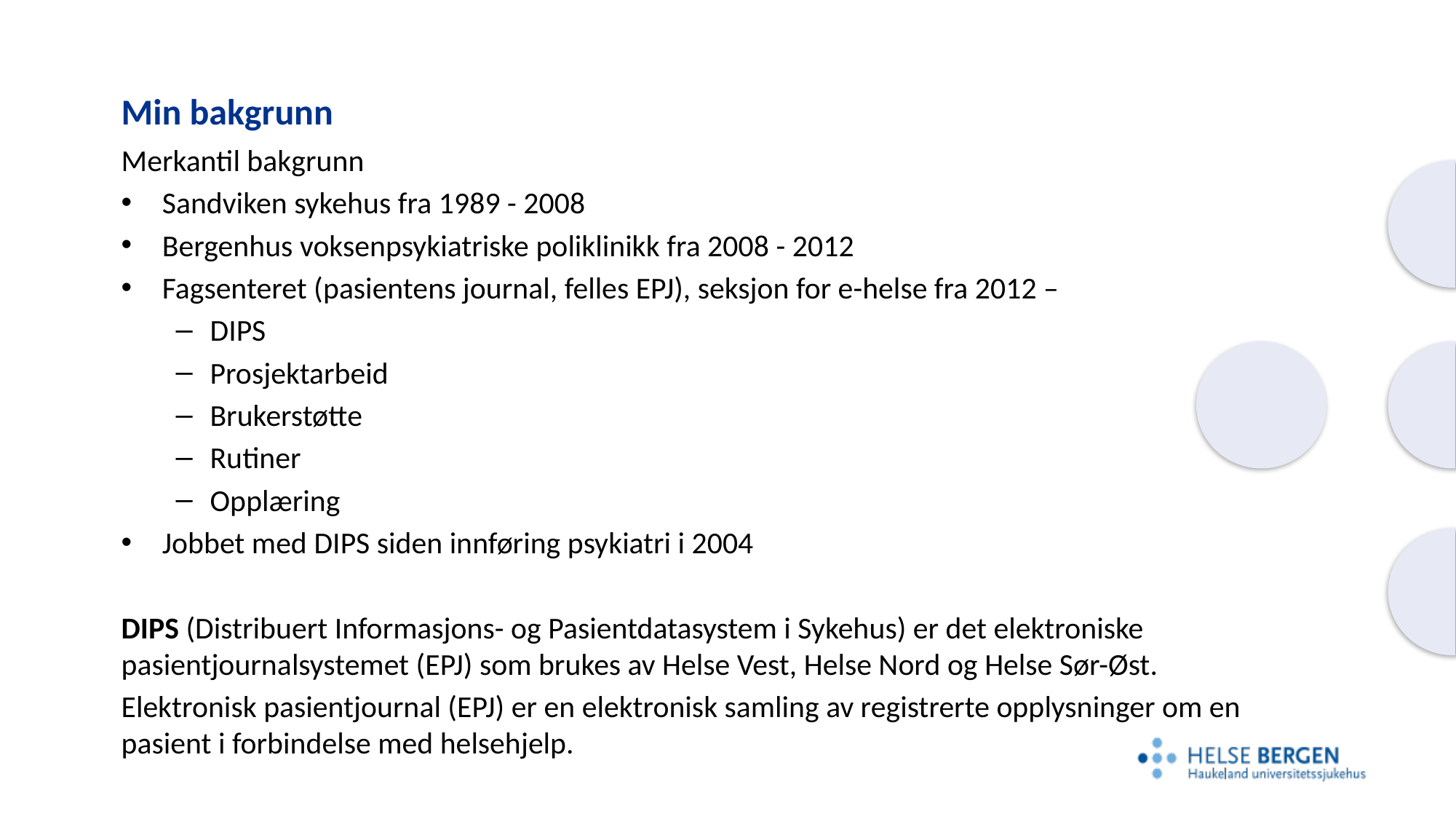

# Min bakgrunn
Merkantil bakgrunn
Sandviken sykehus fra 1989 - 2008
Bergenhus voksenpsykiatriske poliklinikk fra 2008 - 2012
Fagsenteret (pasientens journal, felles EPJ), seksjon for e-helse fra 2012 –
DIPS
Prosjektarbeid
Brukerstøtte
Rutiner
Opplæring
Jobbet med DIPS siden innføring psykiatri i 2004

DIPS (Distribuert Informasjons- og Pasientdatasystem i Sykehus) er det elektroniske pasientjournalsystemet (EPJ) som brukes av Helse Vest, Helse Nord og Helse Sør-Øst.
Elektronisk pasientjournal (EPJ) er en elektronisk samling av registrerte opplysninger om en pasient i forbindelse med helsehjelp.